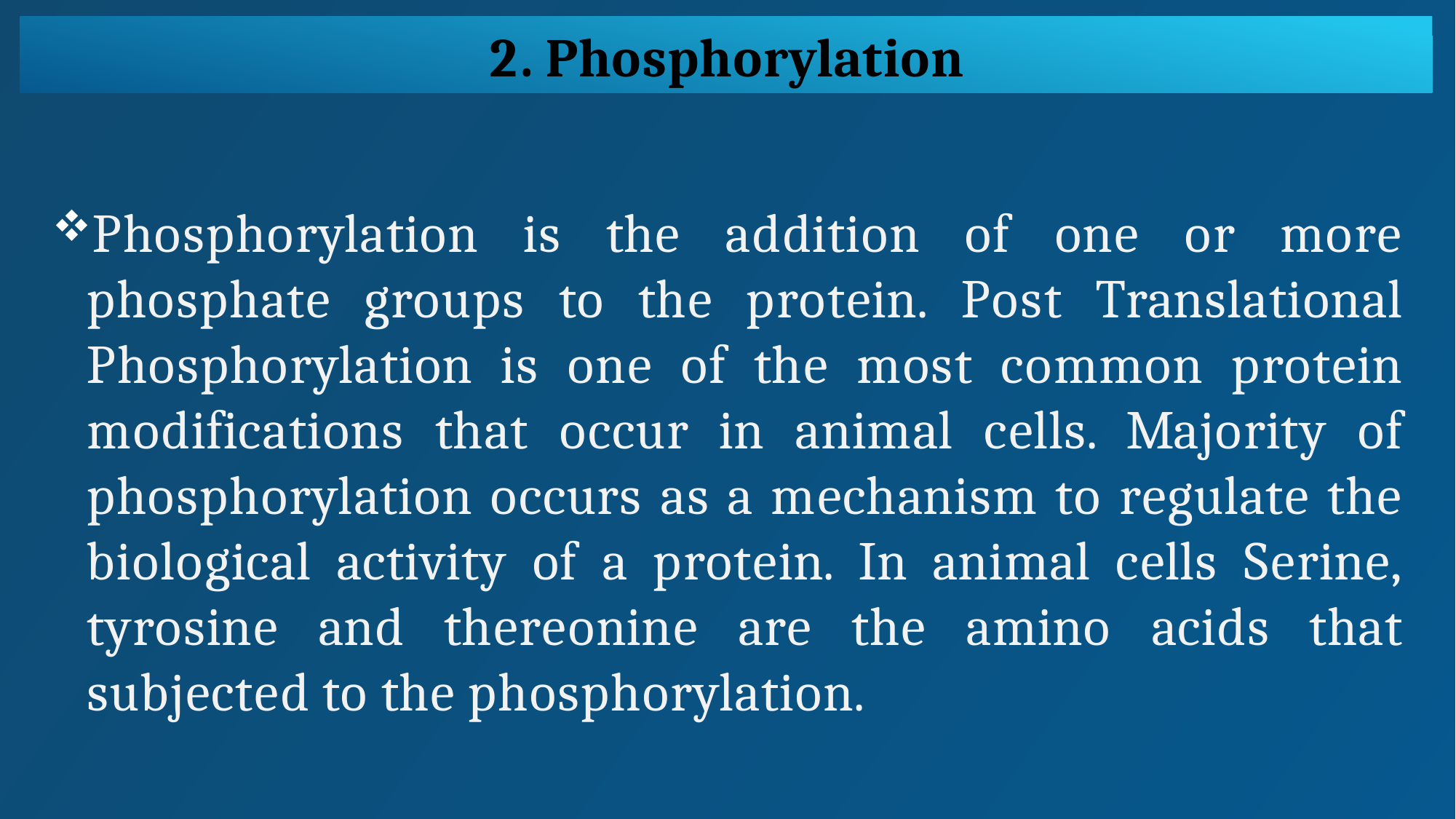

2. Phosphorylation
Phosphorylation is the addition of one or more phosphate groups to the protein. Post Translational Phosphorylation is one of the most common protein modifications that occur in animal cells. Majority of phosphorylation occurs as a mechanism to regulate the biological activity of a protein. In animal cells Serine, tyrosine and thereonine are the amino acids that subjected to the phosphorylation.